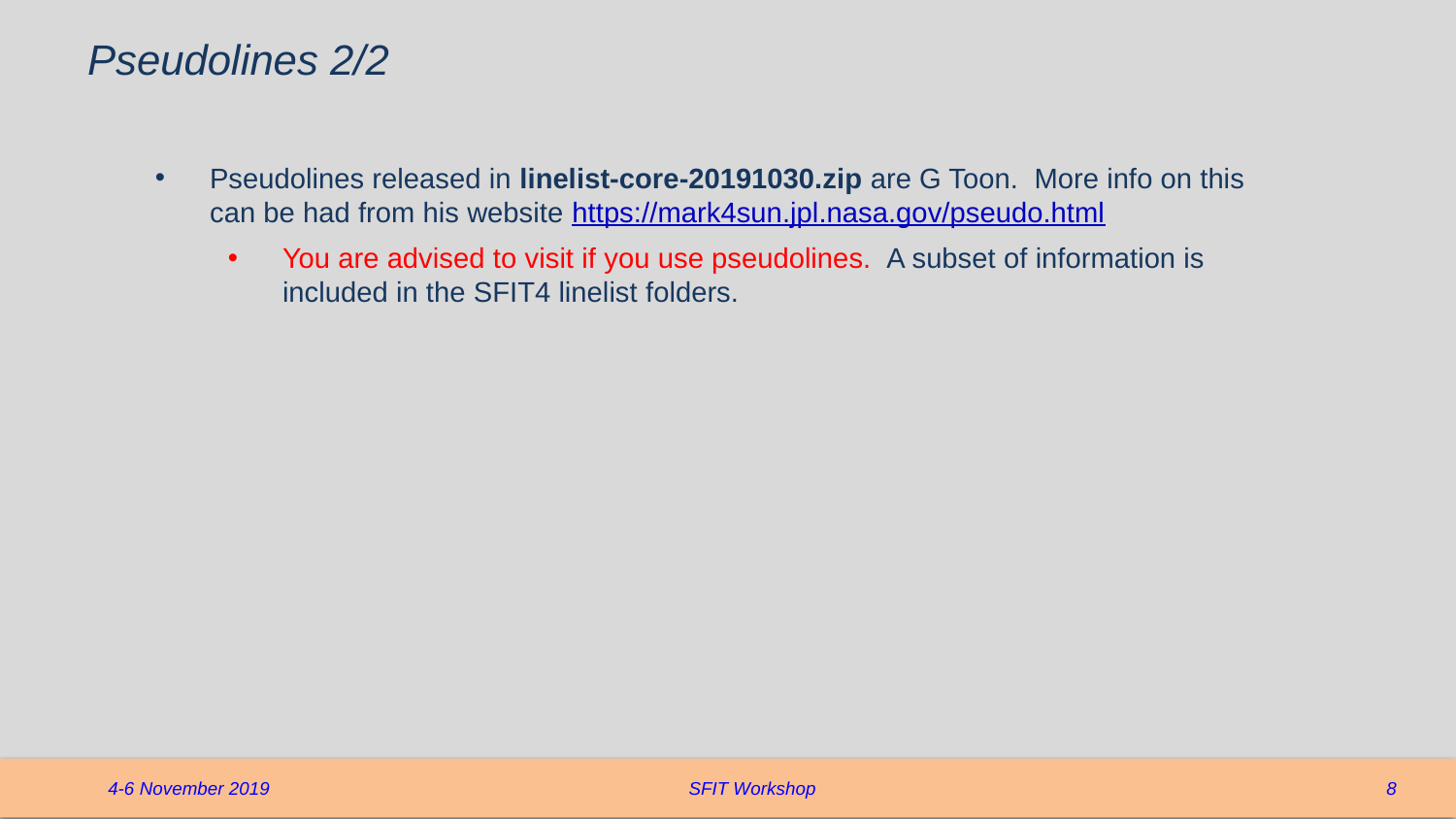

# Pseudolines 2/2
Pseudolines released in linelist-core-20191030.zip are G Toon.  More info on this can be had from his website https://mark4sun.jpl.nasa.gov/pseudo.html
You are advised to visit if you use pseudolines.  A subset of information is included in the SFIT4 linelist folders.